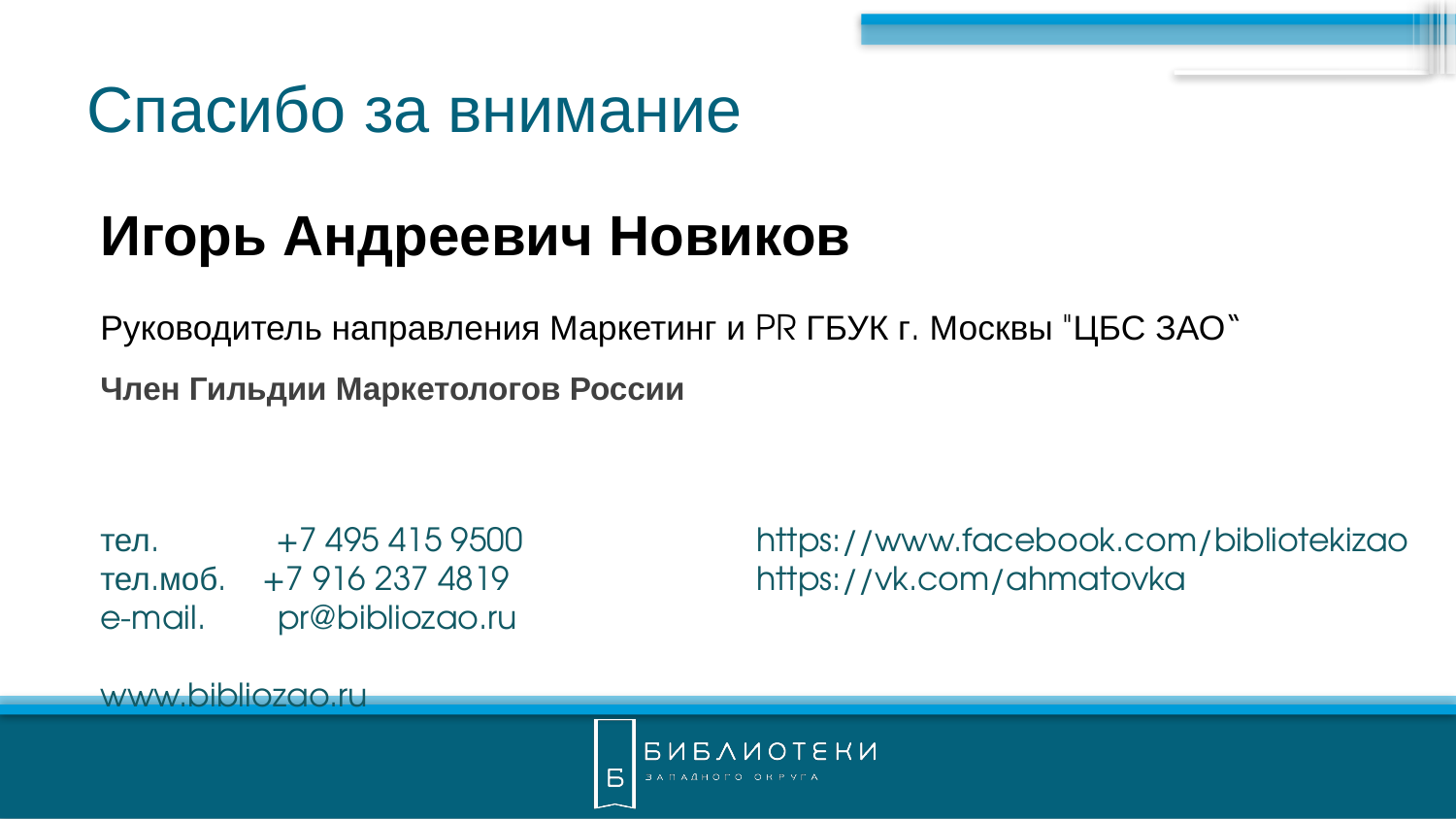

# Спасибо за внимание
Игорь Андреевич Новиков
Руководитель направления Маркетинг и PR ГБУК г. Москвы "ЦБС ЗАО“

Член Гильдии Маркетологов России

тел.             +7 495 415 9500     
тел.моб.    +7 916 237 4819
e-mail.        pr@bibliozao.ru
www.bibliozao.ru
https://www.facebook.com/bibliotekizao
https://vk.com/ahmatovka